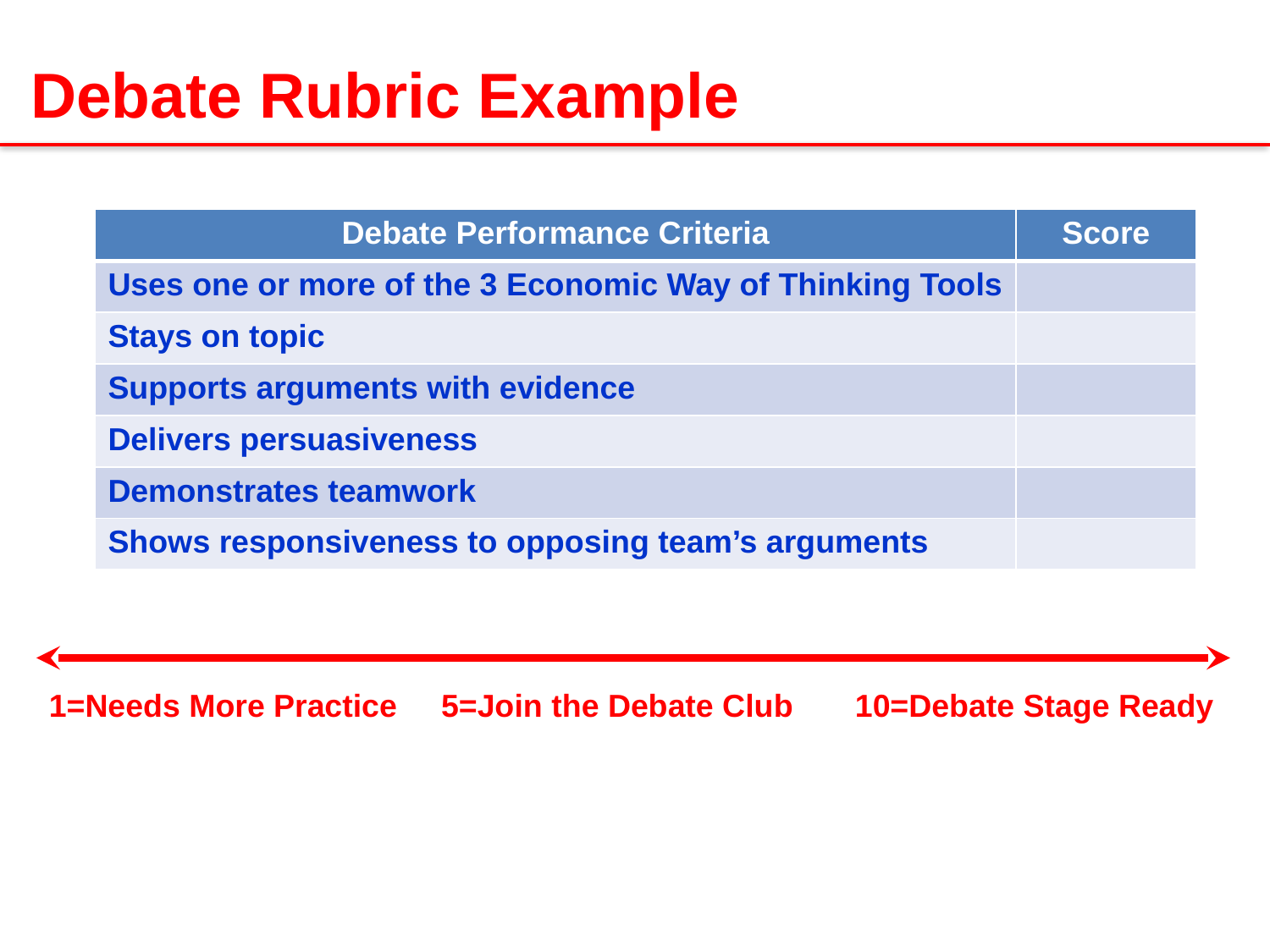

Debate Rubric Example
| Debate Performance Criteria | Score |
| --- | --- |
| Uses one or more of the 3 Economic Way of Thinking Tools |  |
| Stays on topic |  |
| Supports arguments with evidence |  |
| Delivers persuasiveness |  |
| Demonstrates teamwork |  |
| Shows responsiveness to opposing team’s arguments |  |
1=Needs More Practice     5=Join the Debate Club       10=Debate Stage Ready